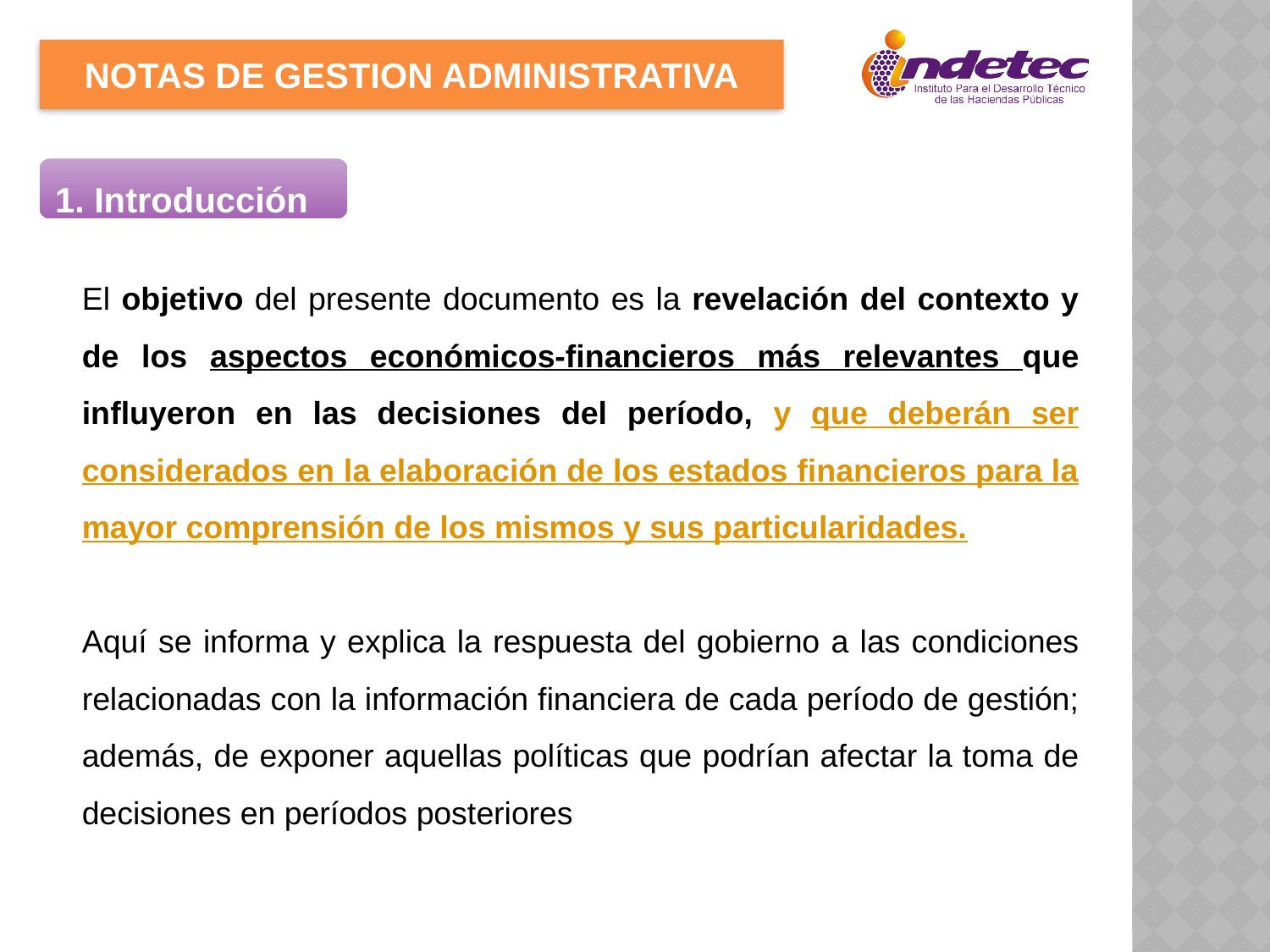

NOTAS DE GESTION ADMINISTRATIVA
1. Introducción
El objetivo del presente documento es la revelación del contexto y de los aspectos económicos-financieros más relevantes que influyeron en las decisiones del período, y que deberán ser considerados en la elaboración de los estados financieros para la mayor comprensión de los mismos y sus particularidades.

Aquí se informa y explica la respuesta del gobierno a las condiciones relacionadas con la información financiera de cada período de gestión; además, de exponer aquellas políticas que podrían afectar la toma de decisiones en períodos posteriores